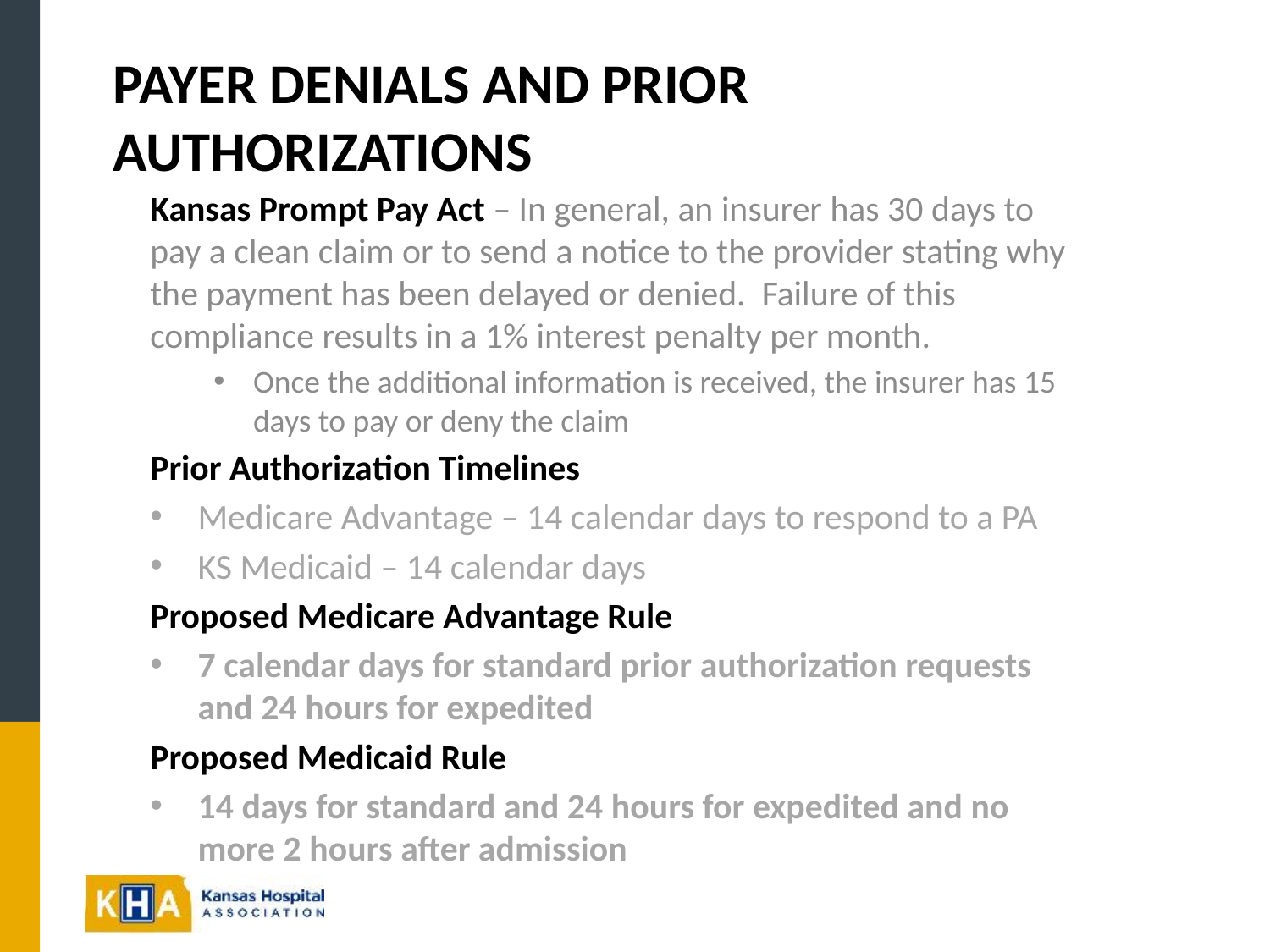

# Payer Denials and Prior Authorizations
Kansas Prompt Pay Act – In general, an insurer has 30 days to pay a clean claim or to send a notice to the provider stating why the payment has been delayed or denied.  Failure of this compliance results in a 1% interest penalty per month.
Once the additional information is received, the insurer has 15 days to pay or deny the claim
Prior Authorization Timelines
Medicare Advantage – 14 calendar days to respond to a PA
KS Medicaid – 14 calendar days
Proposed Medicare Advantage Rule
7 calendar days for standard prior authorization requests and 24 hours for expedited
Proposed Medicaid Rule
14 days for standard and 24 hours for expedited and no more 2 hours after admission